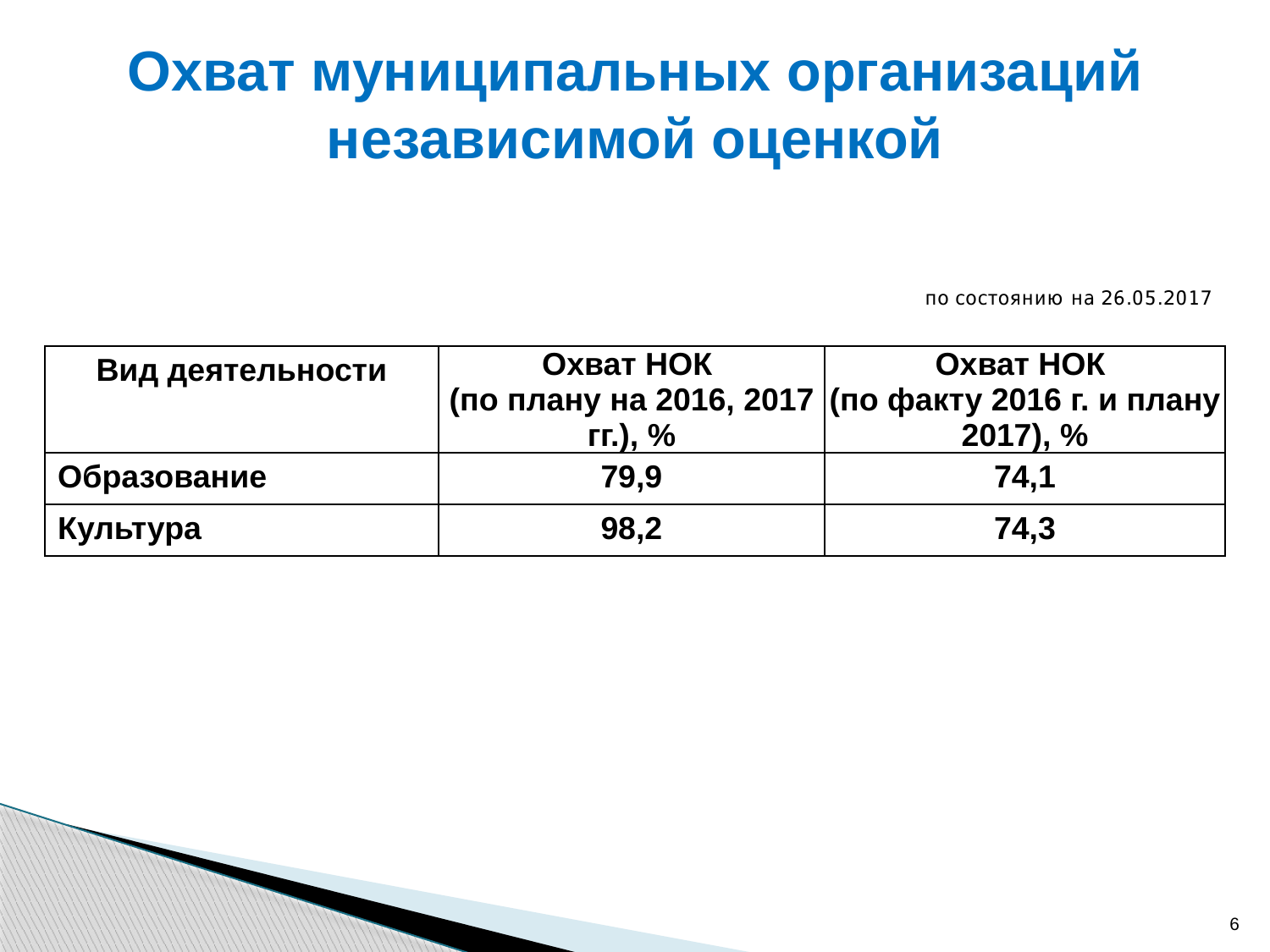

# Охват муниципальных организаций независимой оценкой
по состоянию на 26.05.2017
| Вид деятельности | Охват НОК (по плану на 2016, 2017 гг.), % | Охват НОК (по факту 2016 г. и плану 2017), % |
| --- | --- | --- |
| Образование | 79,9 | 74,1 |
| Культура | 98,2 | 74,3 |
6